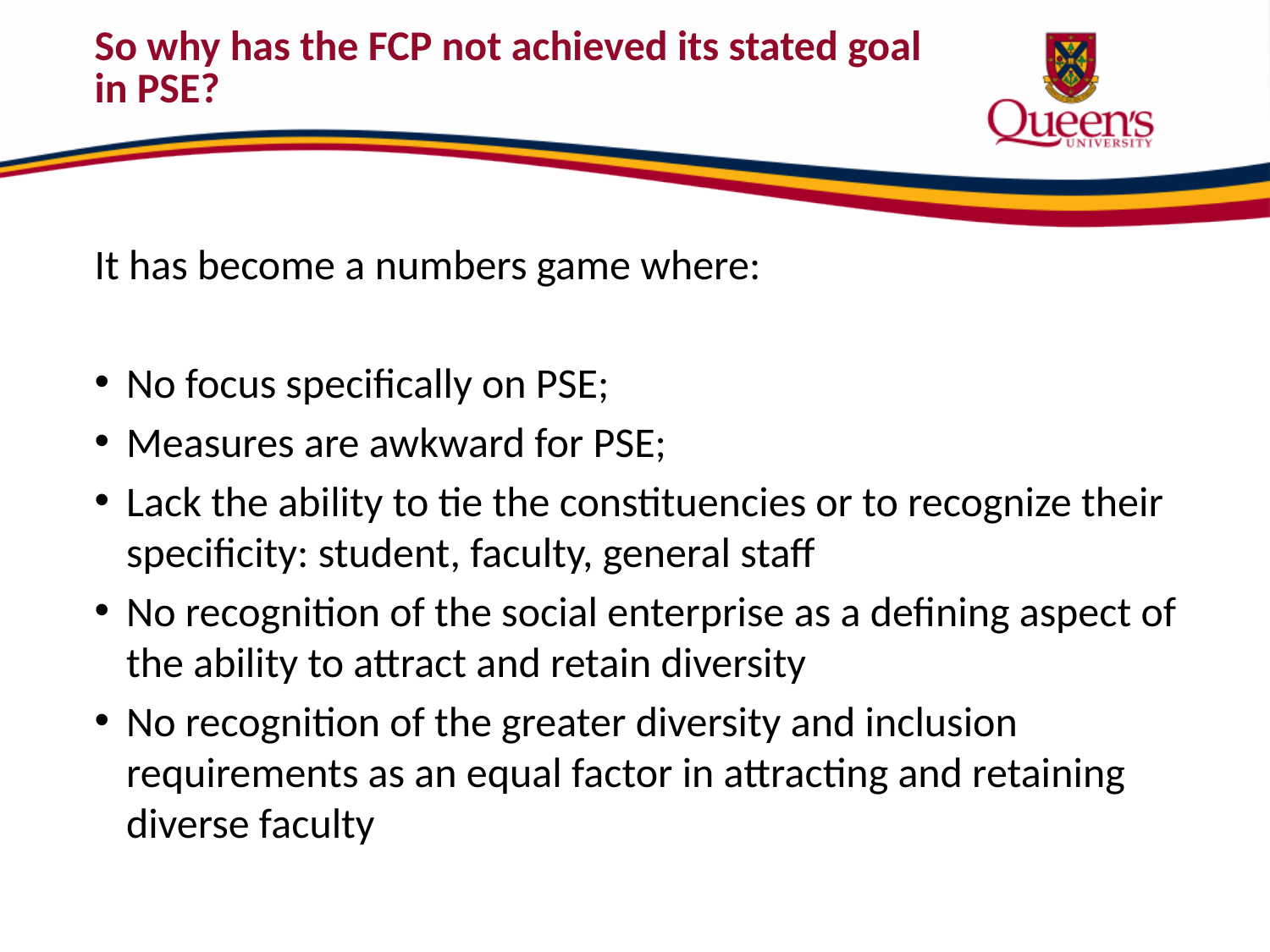

# So why has the FCP not achieved its stated goal in PSE?
It has become a numbers game where:

No focus specifically on PSE;
Measures are awkward for PSE;
Lack the ability to tie the constituencies or to recognize their specificity: student, faculty, general staff
No recognition of the social enterprise as a defining aspect of the ability to attract and retain diversity
No recognition of the greater diversity and inclusion requirements as an equal factor in attracting and retaining diverse faculty